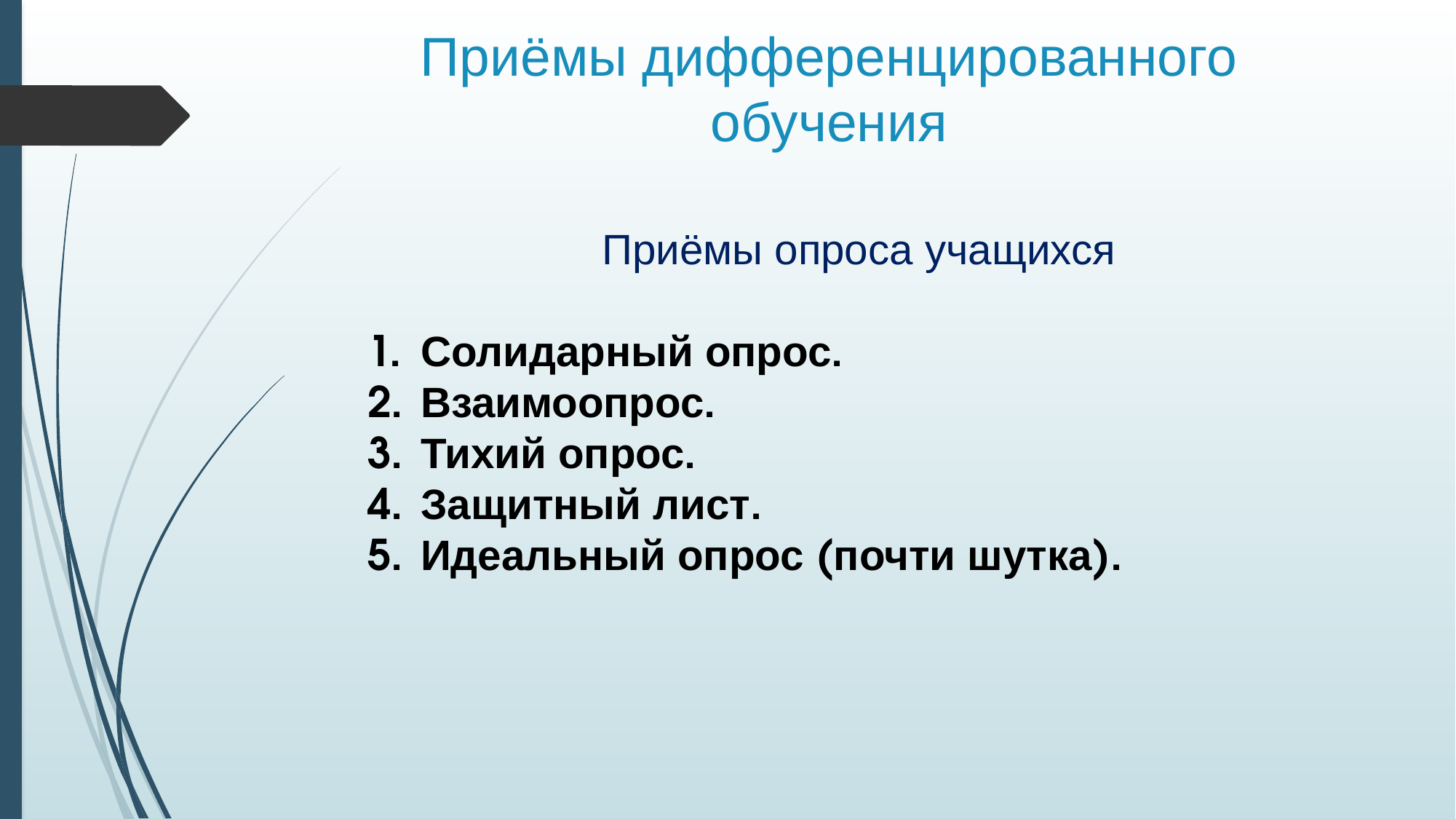

# Приёмы дифференцированного обучения
Приёмы опроса учащихся

 Солидарный опрос.
 Взаимоопрос.
 Тихий опрос.
 Защитный лист.
 Идеальный опрос (почти шутка).